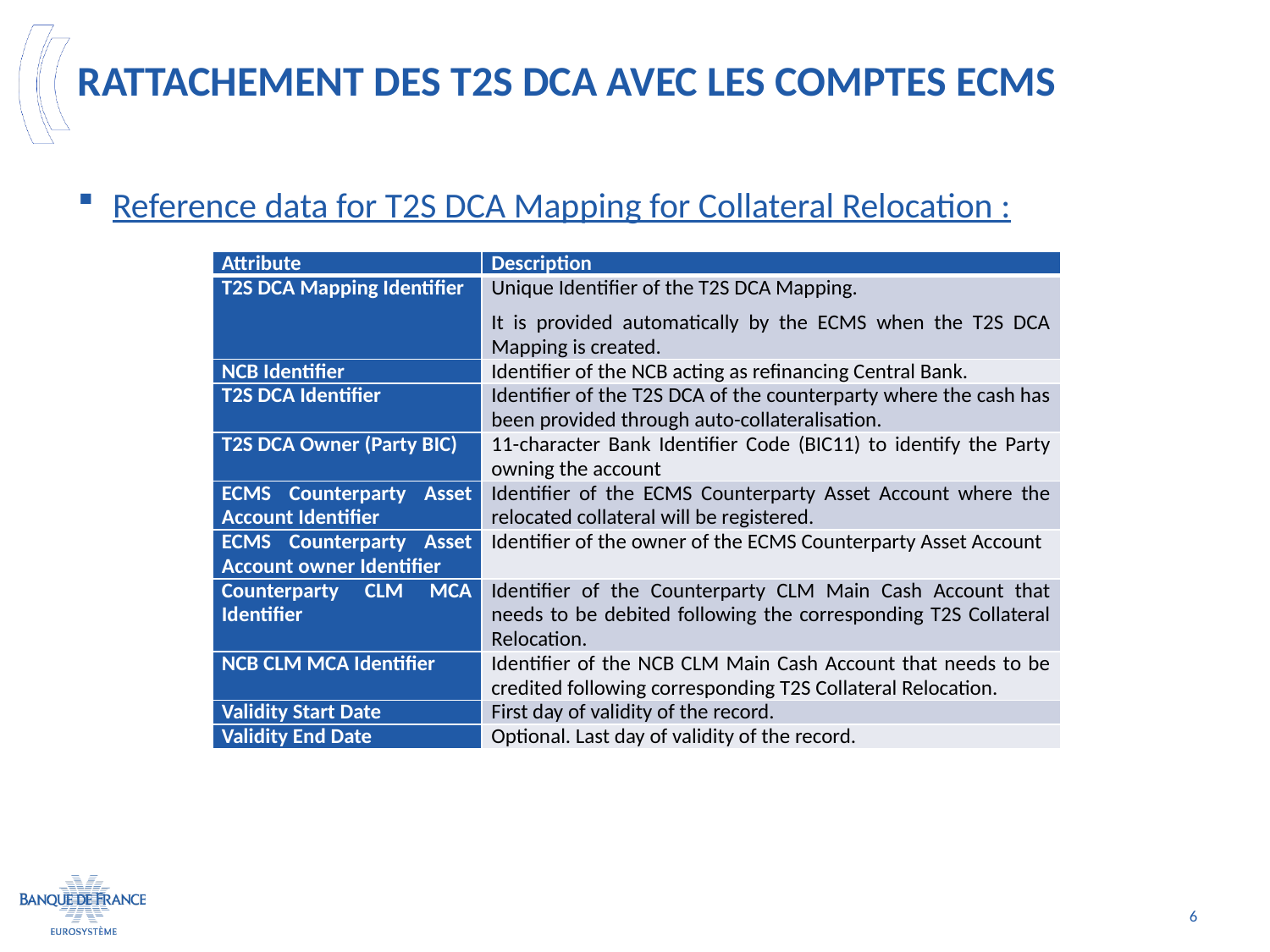

# Rattachement des T2S DCA avec les comptes ECMS
Reference data for T2S DCA Mapping for Collateral Relocation :
| Attribute | Description |
| --- | --- |
| T2S DCA Mapping Identifier | Unique Identifier of the T2S DCA Mapping. It is provided automatically by the ECMS when the T2S DCA Mapping is created. |
| NCB Identifier | Identifier of the NCB acting as refinancing Central Bank. |
| T2S DCA Identifier | Identifier of the T2S DCA of the counterparty where the cash has been provided through auto-collateralisation. |
| T2S DCA Owner (Party BIC) | 11-character Bank Identifier Code (BIC11) to identify the Party owning the account |
| ECMS Counterparty Asset Account Identifier | Identifier of the ECMS Counterparty Asset Account where the relocated collateral will be registered. |
| ECMS Counterparty Asset Account owner Identifier | Identifier of the owner of the ECMS Counterparty Asset Account |
| Counterparty CLM MCA Identifier | Identifier of the Counterparty CLM Main Cash Account that needs to be debited following the corresponding T2S Collateral Relocation. |
| NCB CLM MCA Identifier | Identifier of the NCB CLM Main Cash Account that needs to be credited following corresponding T2S Collateral Relocation. |
| Validity Start Date | First day of validity of the record. |
| Validity End Date | Optional. Last day of validity of the record. |

6